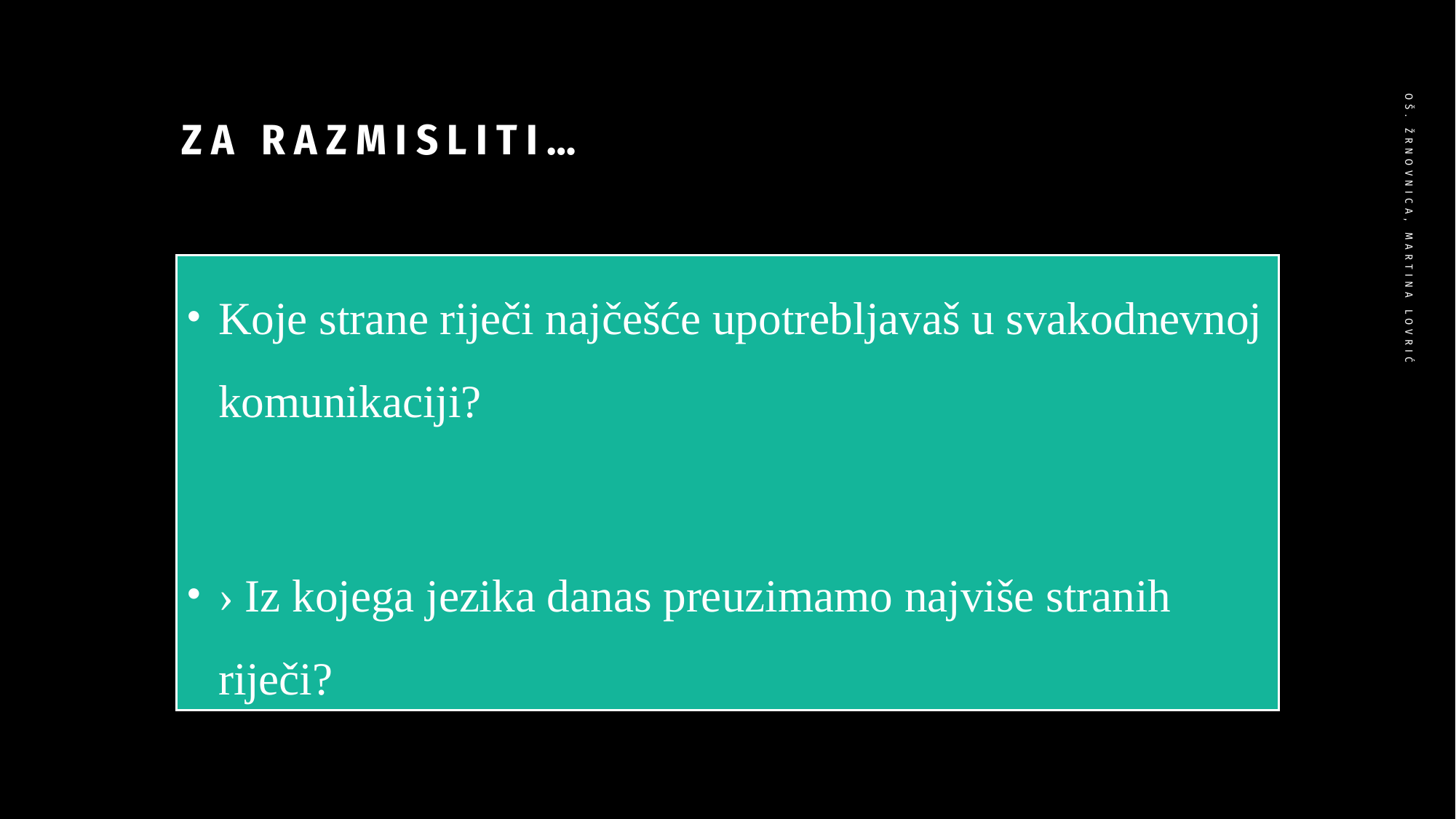

# Za razmisliti…
OŠ. Žrnovnica, Martina Lovrić
Koje strane riječi najčešće upotrebljavaš u svakodnevnoj komunikaciji?

› Iz kojega jezika danas preuzimamo najviše stranih riječi?